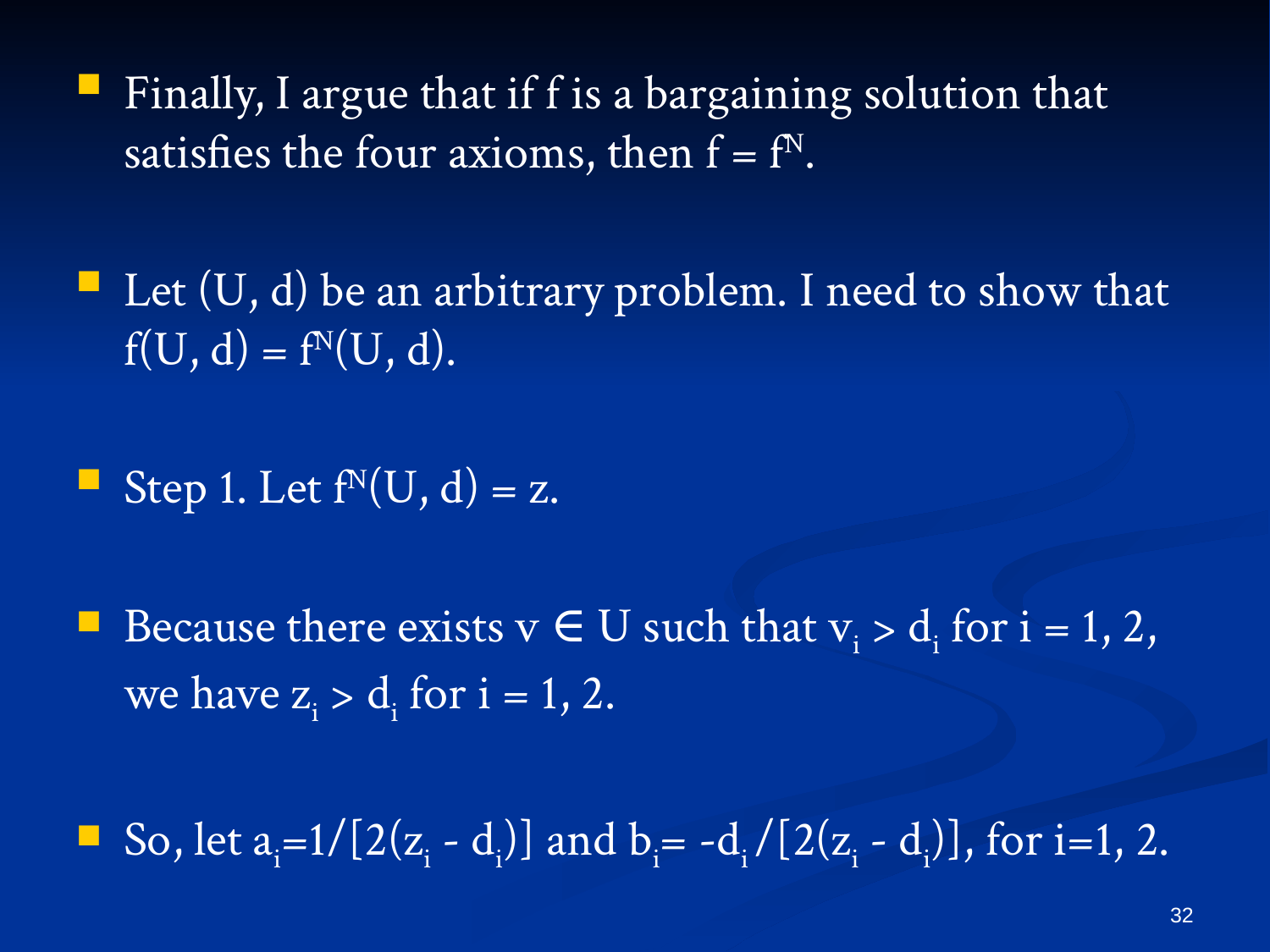

Finally, I argue that if f is a bargaining solution that satisfies the four axioms, then f = fN.

Let (U, d) be an arbitrary problem. I need to show that f(U, d) = fN(U, d).

Step 1. Let fN(U, d) = z.

Because there exists v ∈ U such that vi > di for i = 1, 2, we have zi > di for i = 1, 2.

So, let ai=1/[2(zi - di)] and bi= -di /[2(zi - di)], for i=1, 2.
32